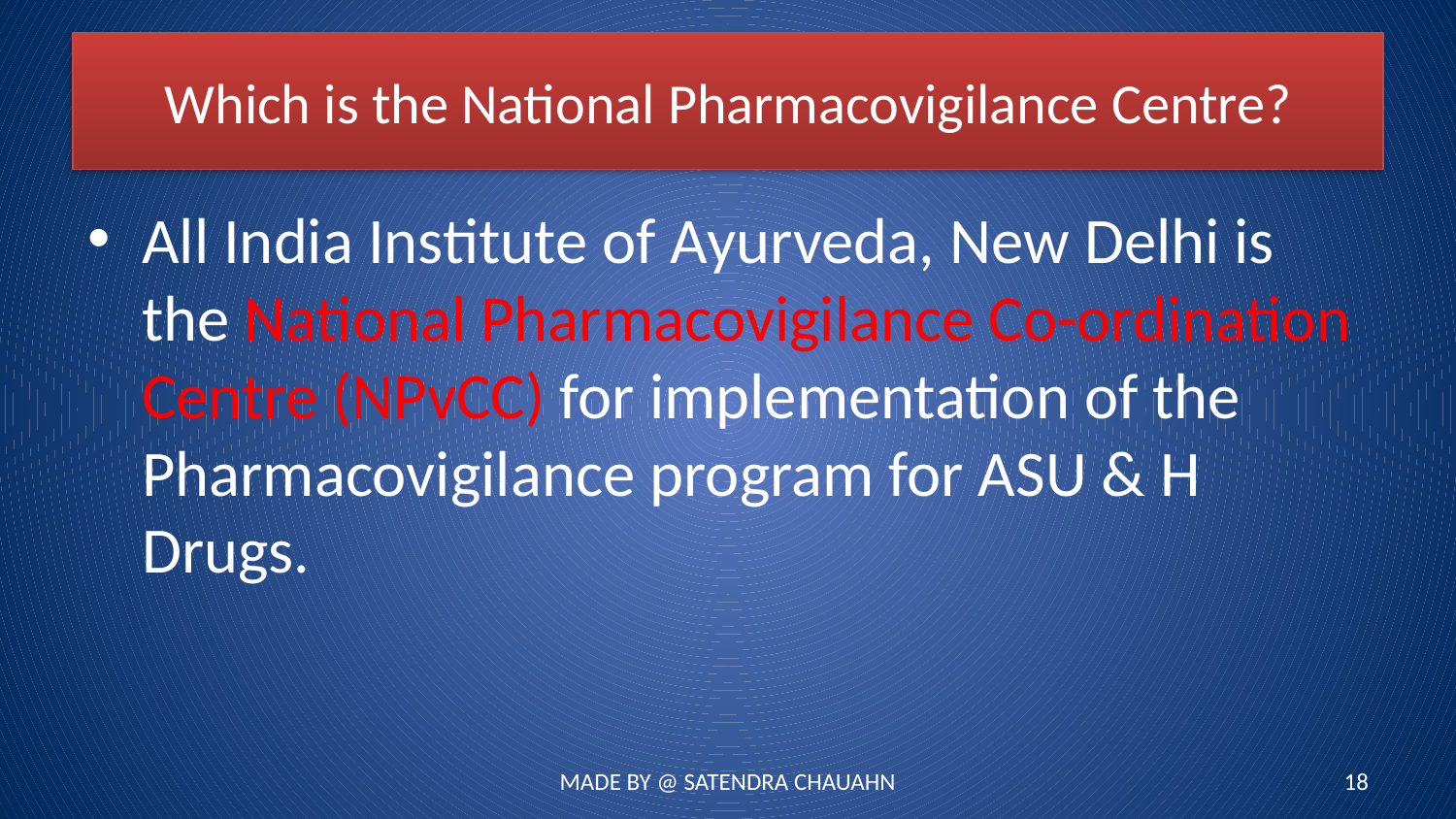

# Which is the National Pharmacovigilance Centre?
All India Institute of Ayurveda, New Delhi is the National Pharmacovigilance Co-ordination Centre (NPvCC) for implementation of the Pharmacovigilance program for ASU & H Drugs.
MADE BY @ SATENDRA CHAUAHN
18